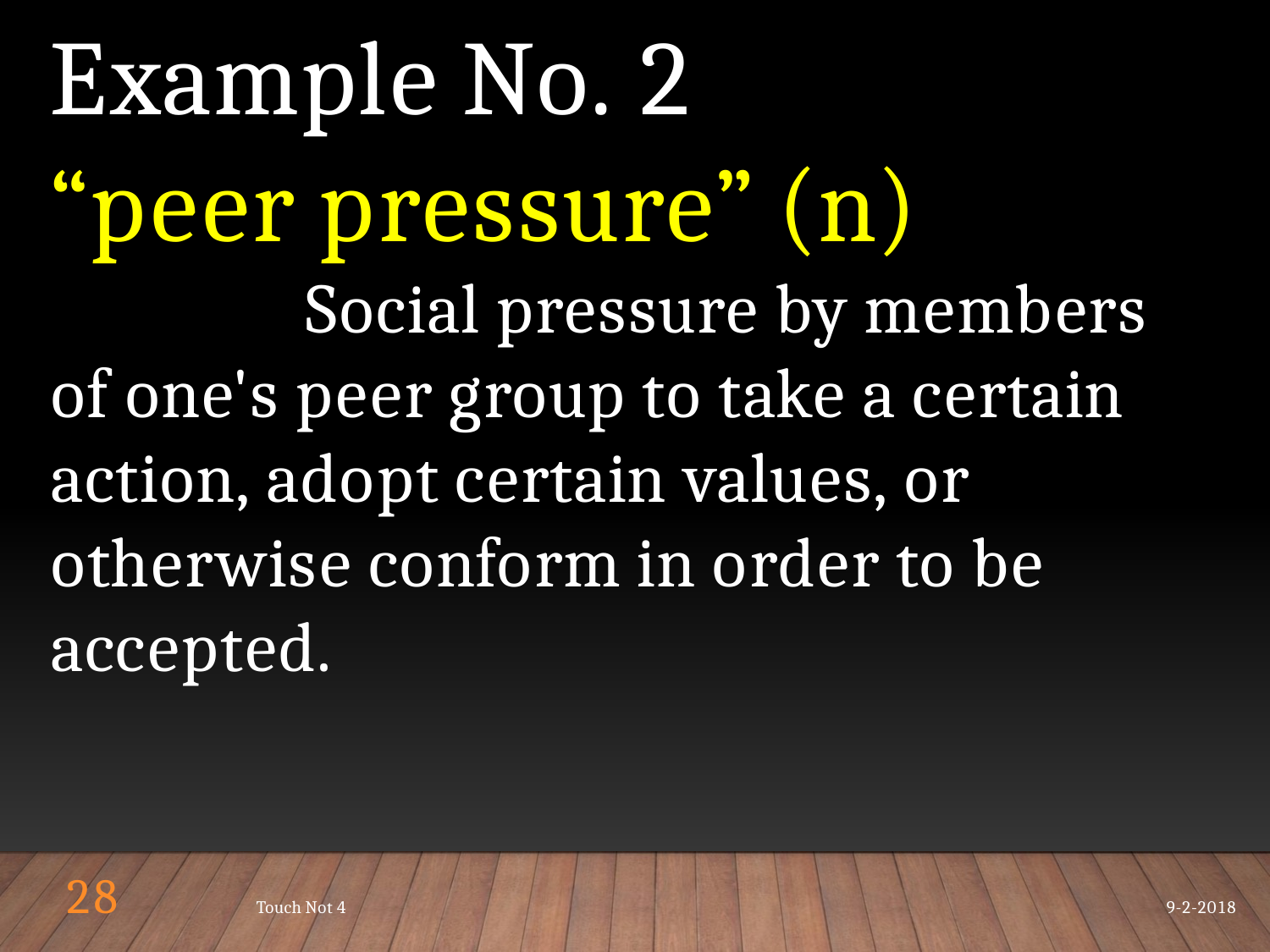

Example No. 2
“peer pressure” (n)
		Social pressure by members of one's peer group to take a certain action, adopt certain values, or otherwise conform in order to be accepted.
28
Touch Not 4
9-2-2018